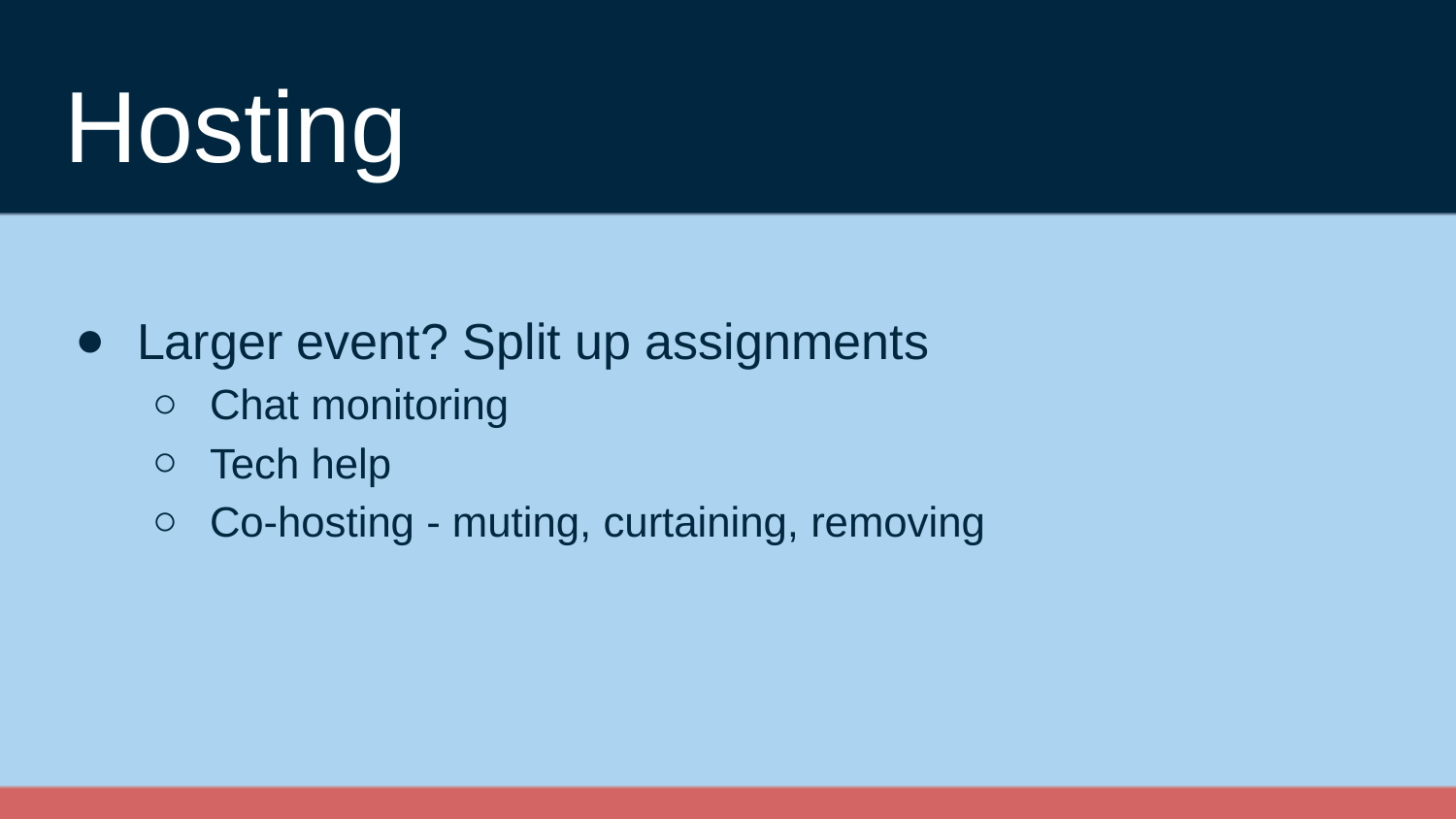

# Hosting
Larger event? Split up assignments
Chat monitoring
Tech help
Co-hosting - muting, curtaining, removing